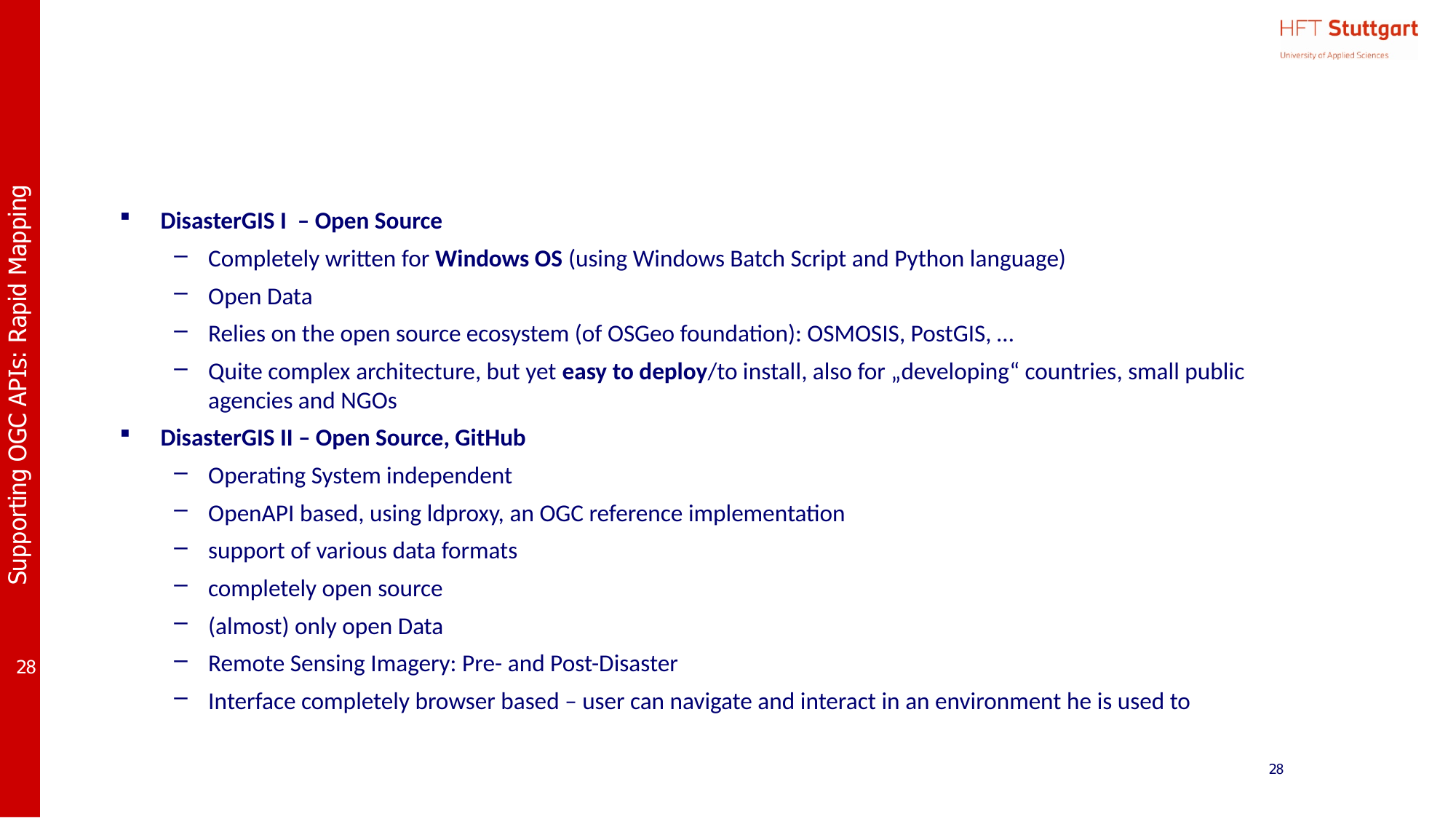

#
DisasterGIS I  – Open Source
Completely written for Windows OS (using Windows Batch Script and Python language)
Open Data
Relies on the open source ecosystem (of OSGeo foundation): OSMOSIS, PostGIS, …
Quite complex architecture, but yet easy to deploy/to install, also for „developing“ countries, small public agencies and NGOs
DisasterGIS II – Open Source, GitHub
Operating System independent
OpenAPI based, using ldproxy, an OGC reference implementation
support of various data formats
completely open source
(almost) only open Data
Remote Sensing Imagery: Pre- and Post-Disaster
Interface completely browser based – user can navigate and interact in an environment he is used to

28